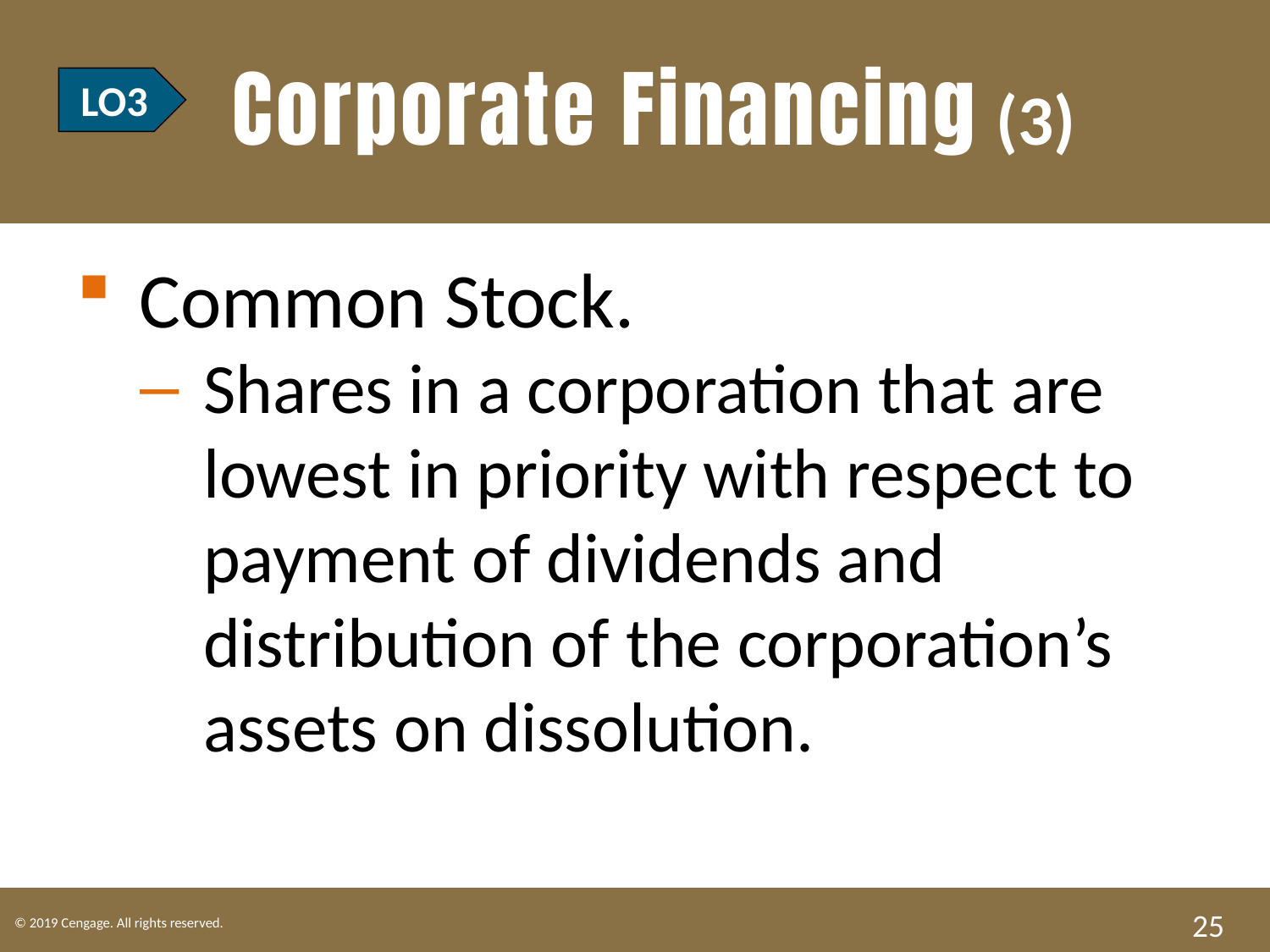

# LO3 Corporate Financing (3)
LO3
Common Stock.
Shares in a corporation that are lowest in priority with respect to payment of dividends and distribution of the corporation’s assets on dissolution.